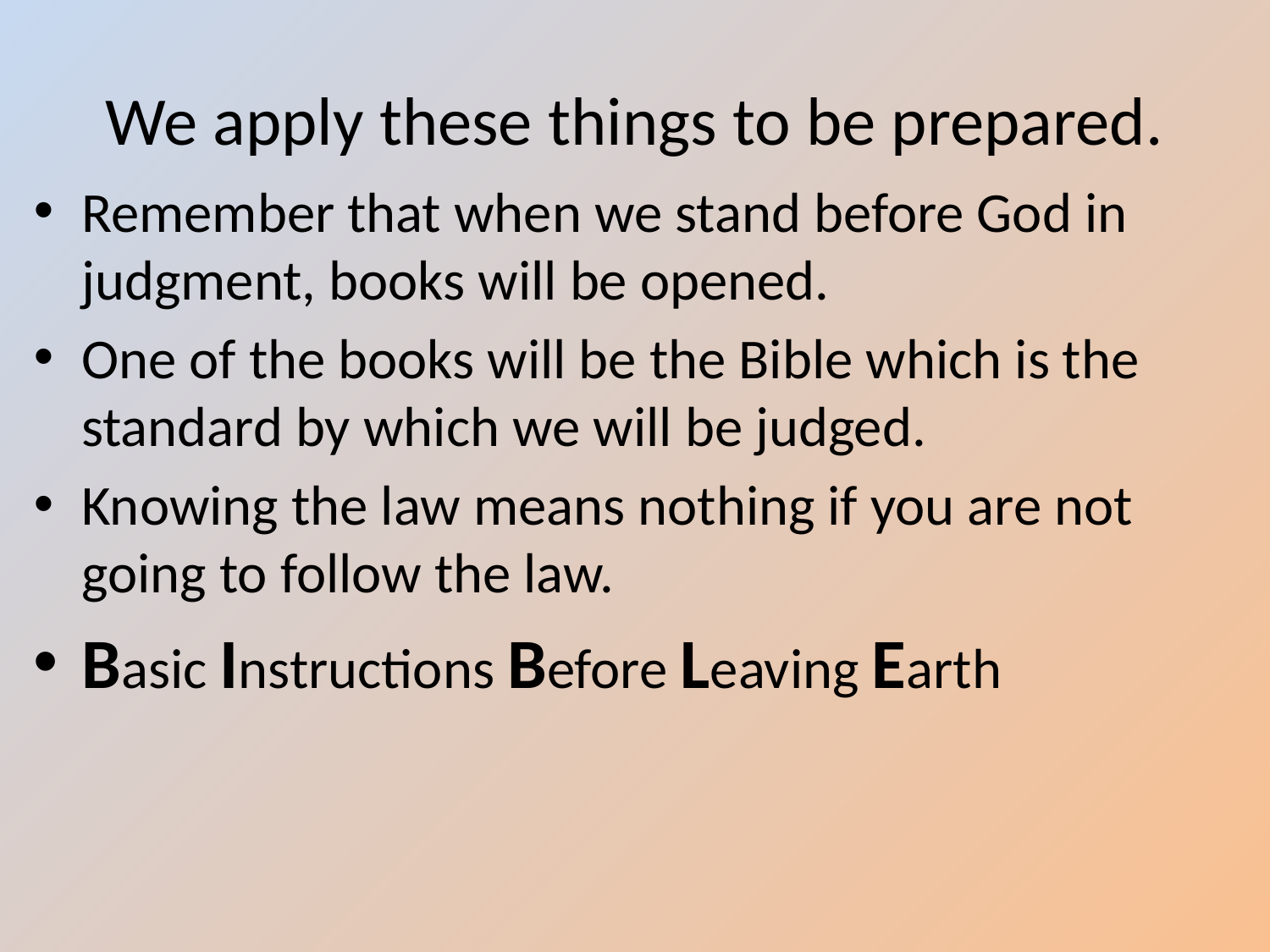

# We apply these things to be prepared.
Remember that when we stand before God in judgment, books will be opened.
One of the books will be the Bible which is the standard by which we will be judged.
Knowing the law means nothing if you are not going to follow the law.
Basic Instructions Before Leaving Earth